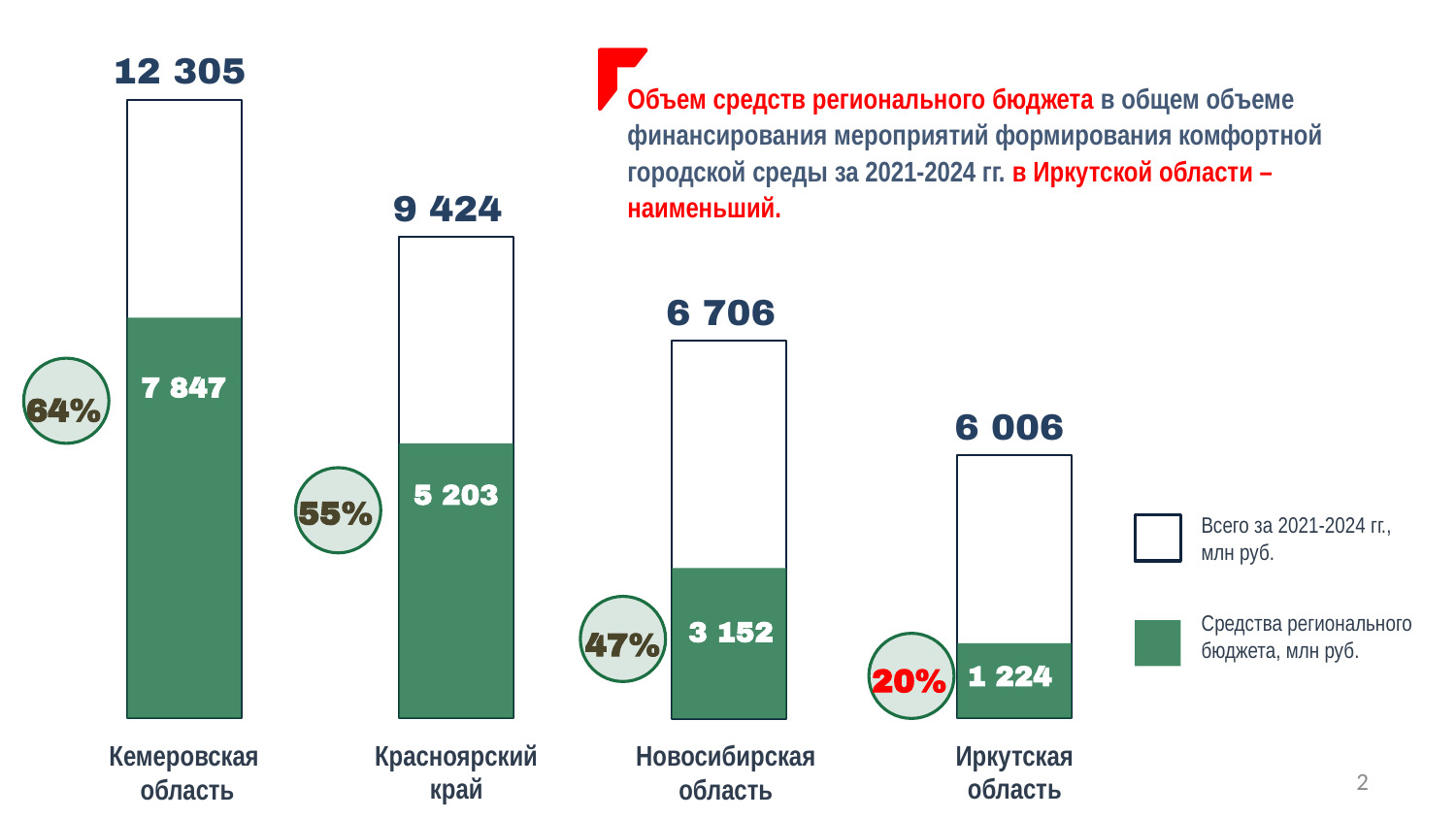

12 305

Объем средств регионального бюджета в общем объеме финансирования мероприятий формирования комфортной городской среды за 2021-2024 гг. в Иркутской области – наименьший.

9 424

6 706

7 847
64%
6 006

5 203
55%
Всего за 2021-2024 гг., млн руб.

Средства регионального бюджета, млн руб.
3 152
47%

1 224
20%
Красноярский край
Иркутская область
Кемеровская
 область
Новосибирская область
2